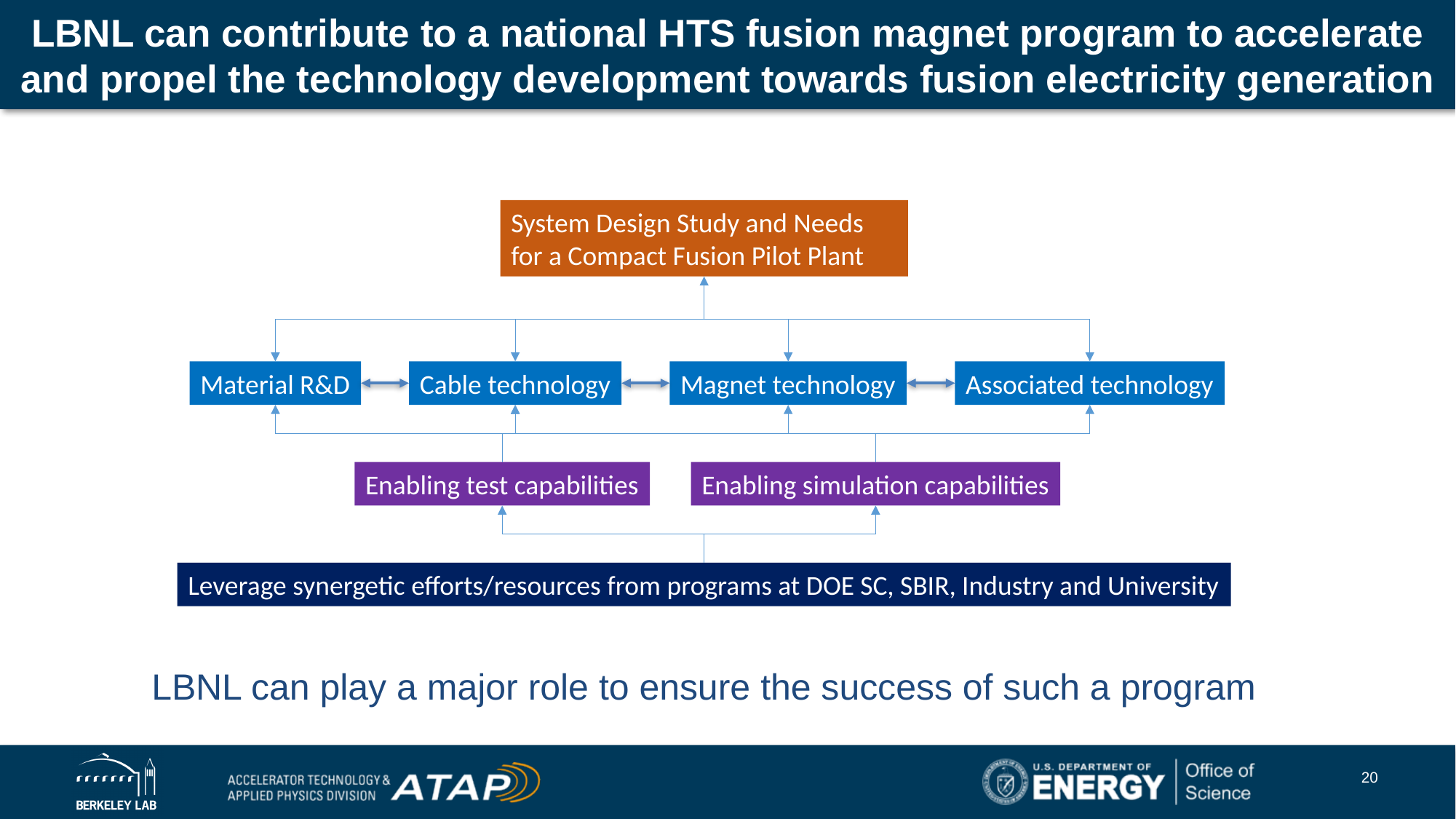

# LBNL can contribute to a national HTS fusion magnet program to accelerate and propel the technology development towards fusion electricity generation
System Design Study and Needs for a Compact Fusion Pilot Plant
Material R&D
Cable technology
Magnet technology
Associated technology
Enabling test capabilities
Enabling simulation capabilities
Leverage synergetic efforts/resources from programs at DOE SC, SBIR, Industry and University
LBNL can play a major role to ensure the success of such a program
20